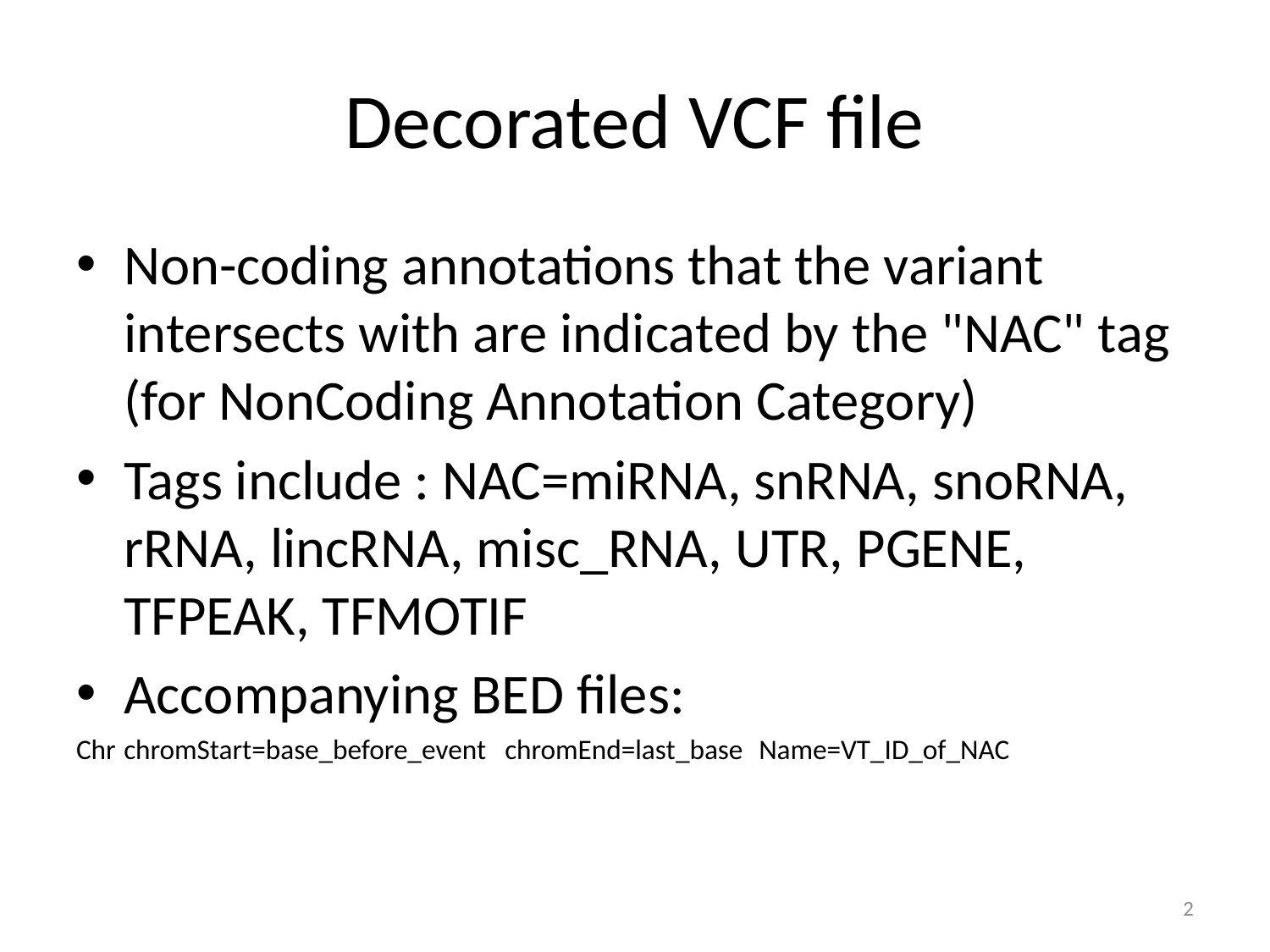

# Decorated VCF file
Non-coding annotations that the variant intersects with are indicated by the "NAC" tag (for NonCoding Annotation Category)
Tags include : NAC=miRNA, snRNA, snoRNA, rRNA, lincRNA, misc_RNA, UTR, PGENE, TFPEAK, TFMOTIF
Accompanying BED files:
Chr	chromStart=base_before_event	chromEnd=last_base	Name=VT_ID_of_NAC

2